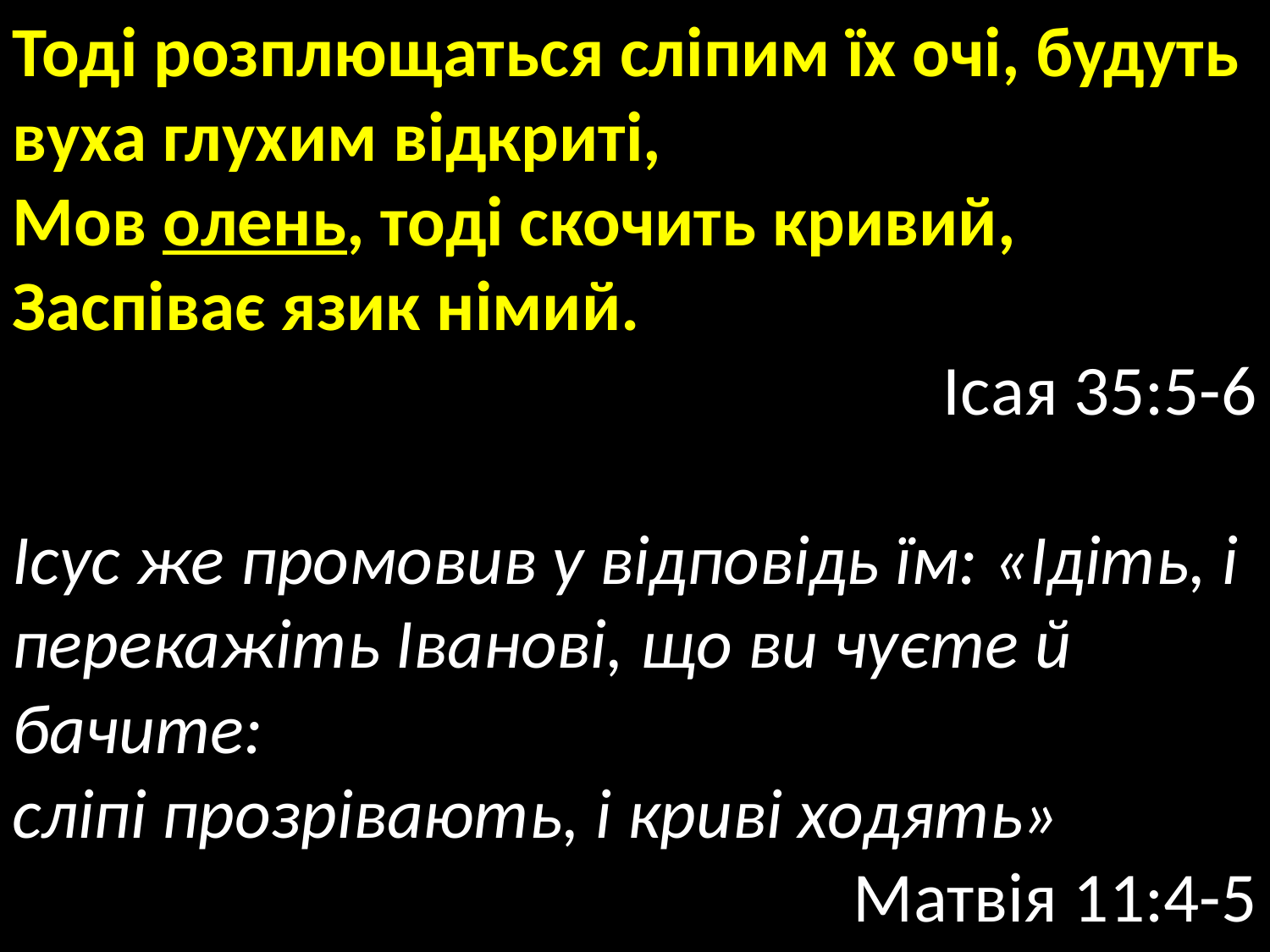

Тоді розплющаться сліпим їх очі, будуть вуха глухим відкриті,
Мов олень, тоді скочить кривий,
Заспіває язик німий.
Ісая 35:5-6

Ісус же промовив у відповідь їм: «Ідіть, і перекажіть Іванові, що ви чуєте й бачите:
сліпі прозрівають, і криві ходять»
Матвія 11:4-5